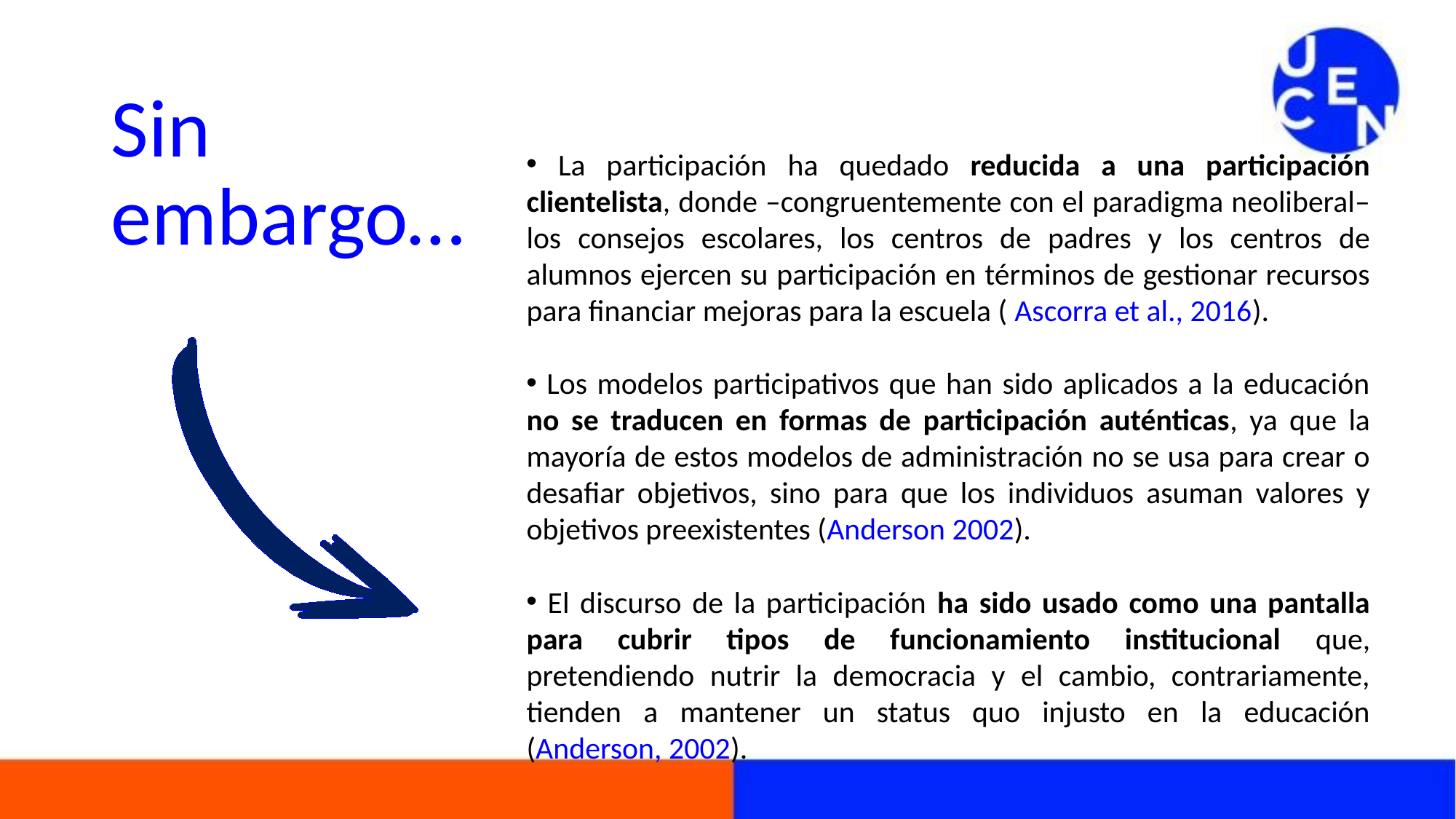

# Sin embargo…
 La participación ha quedado reducida a una participación clientelista, donde –congruentemente con el paradigma neoliberal– los consejos escolares, los centros de padres y los centros de alumnos ejercen su participación en términos de gestionar recursos para financiar mejoras para la escuela ( Ascorra et al., 2016).

 Los modelos participativos que han sido aplicados a la educación no se traducen en formas de participación auténticas, ya que la mayoría de estos modelos de administración no se usa para crear o desafiar objetivos, sino para que los individuos asuman valores y objetivos preexistentes (Anderson 2002).

 El discurso de la participación ha sido usado como una pantalla para cubrir tipos de funcionamiento institucional que, pretendiendo nutrir la democracia y el cambio, contrariamente, tienden a mantener un status quo injusto en la educación (Anderson, 2002).